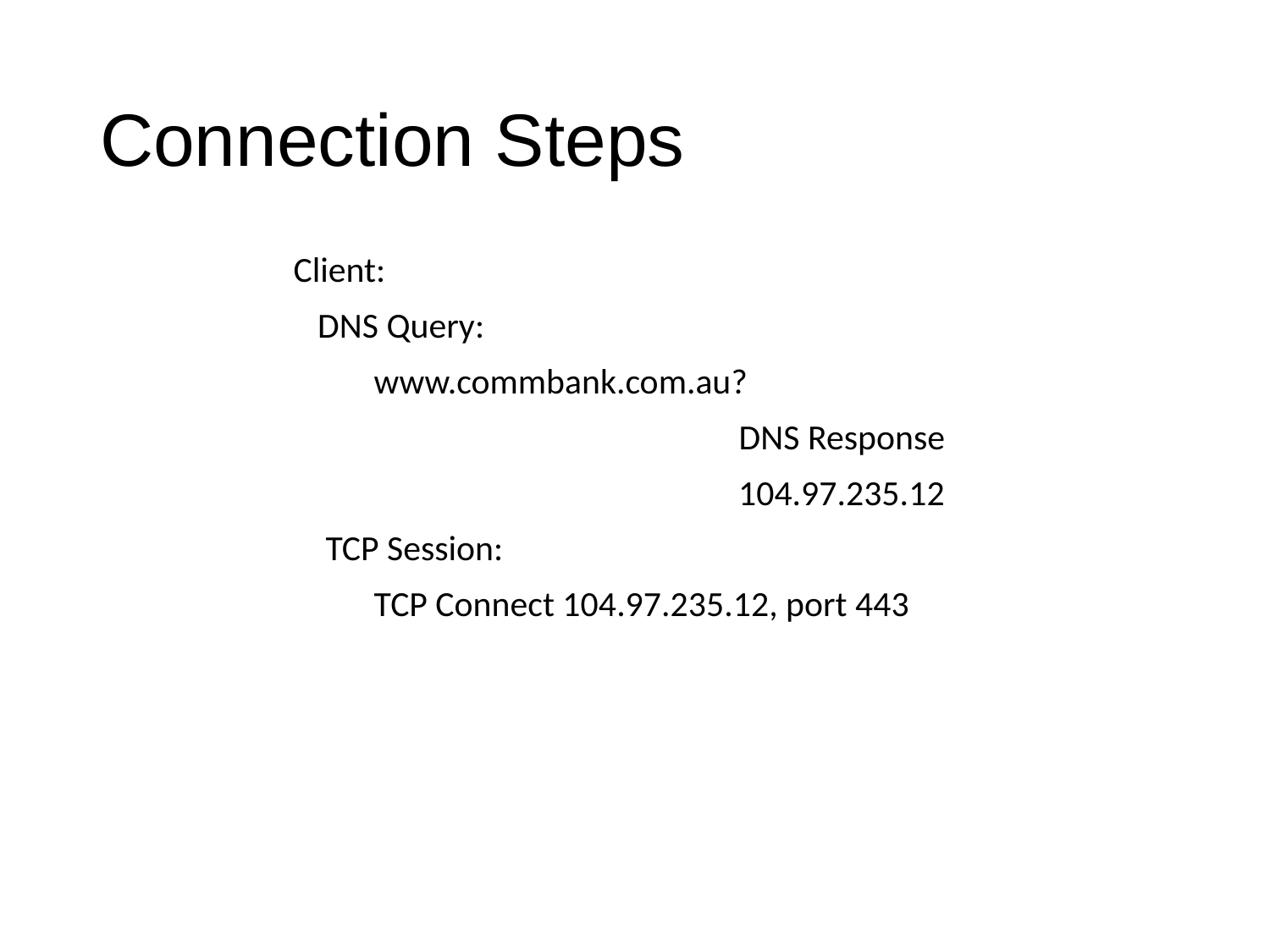

# Connection Steps
Client:
   DNS Query:
          www.commbank.com.au?
DNS Response
104.97.235.12
    TCP Session:
          TCP Connect 104.97.235.12, port 443